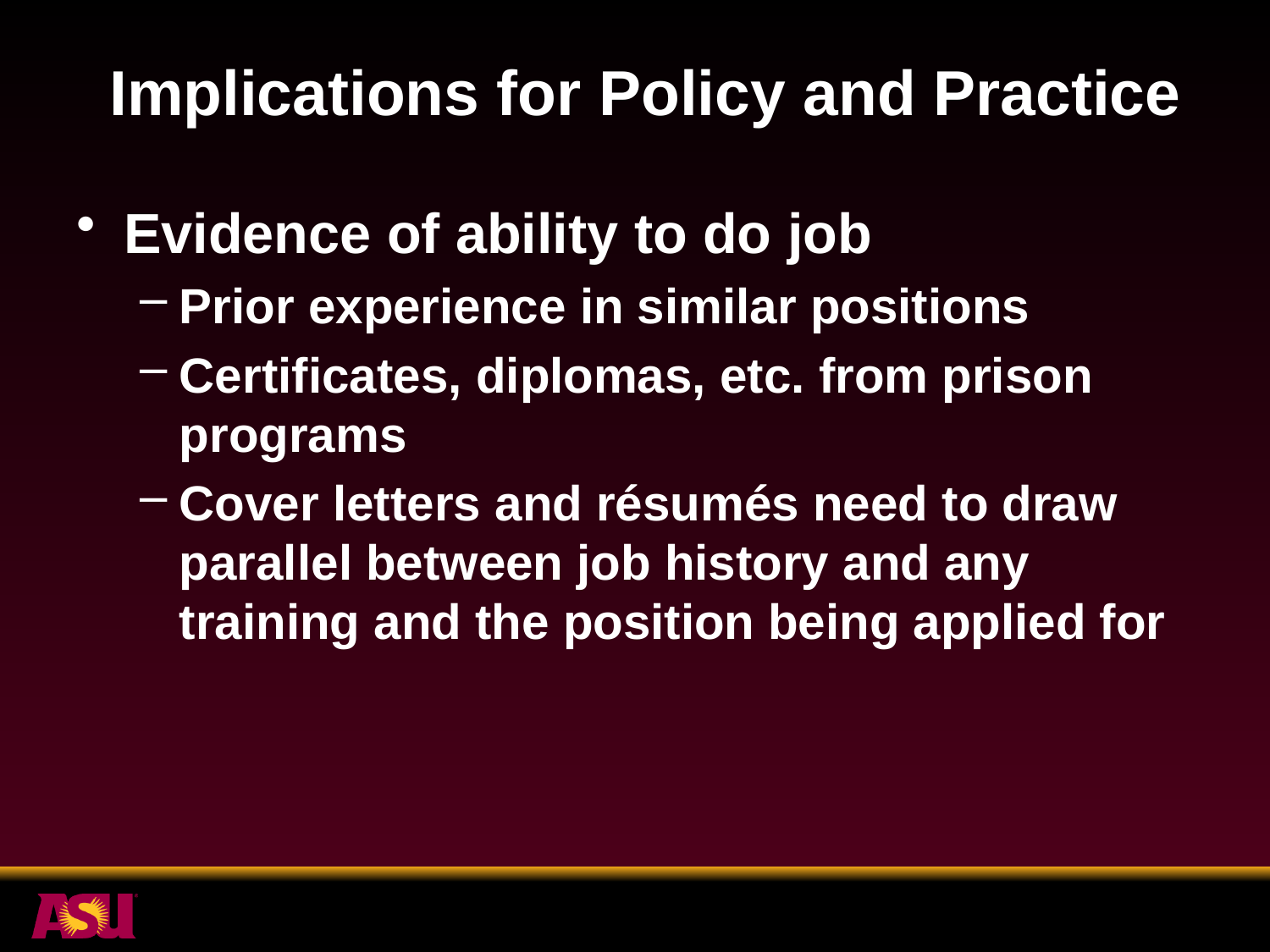

# Implications for Policy and Practice
Evidence of ability to do job
Prior experience in similar positions
Certificates, diplomas, etc. from prison programs
Cover letters and résumés need to draw parallel between job history and any training and the position being applied for